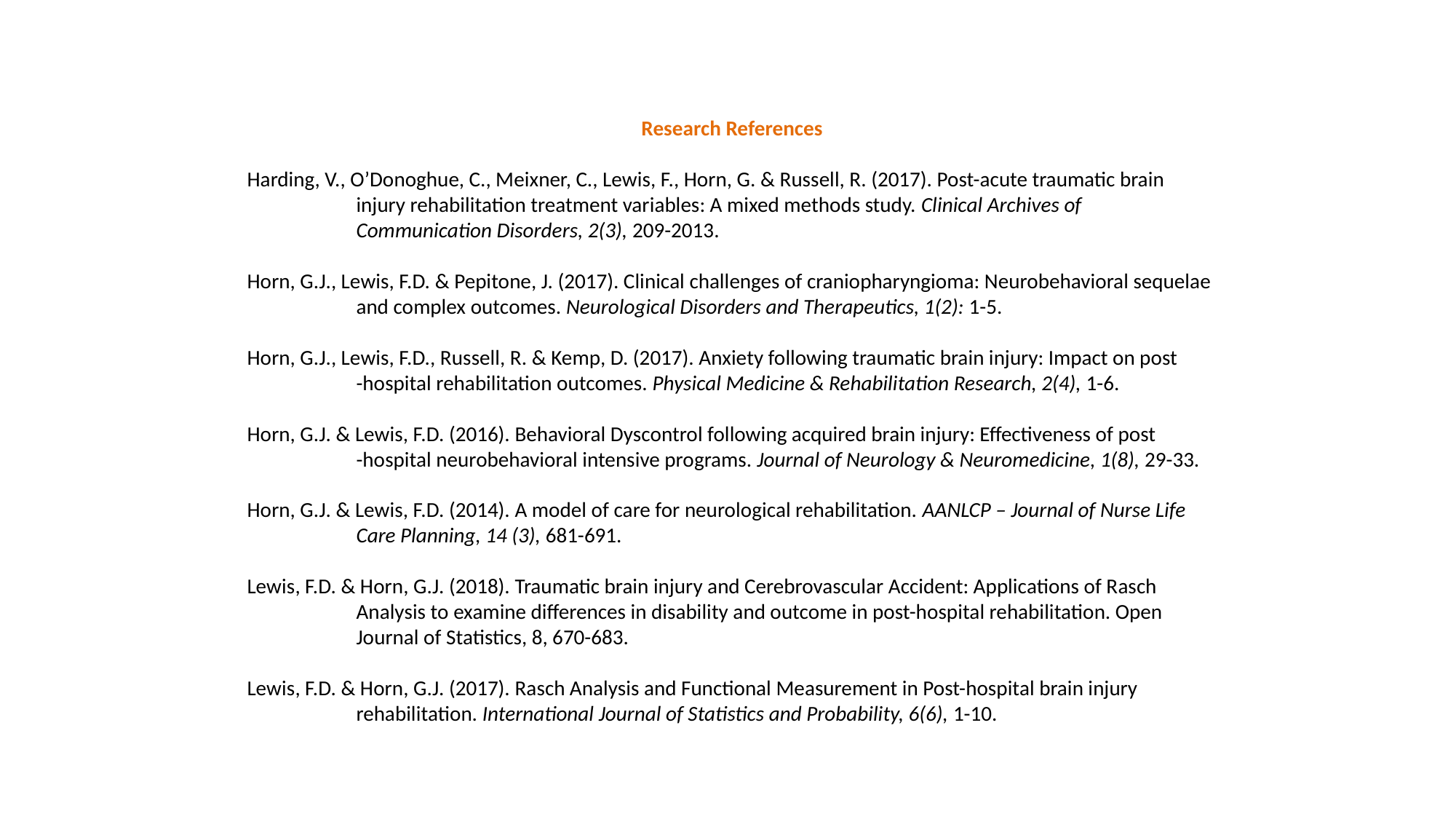

#
Research References

Harding, V., O’Donoghue, C., Meixner, C., Lewis, F., Horn, G. & Russell, R. (2017). Post-acute traumatic brain
	injury rehabilitation treatment variables: A mixed methods study. Clinical Archives of
	Communication Disorders, 2(3), 209-2013.

Horn, G.J., Lewis, F.D. & Pepitone, J. (2017). Clinical challenges of craniopharyngioma: Neurobehavioral sequelae
	and complex outcomes. Neurological Disorders and Therapeutics, 1(2): 1-5.

Horn, G.J., Lewis, F.D., Russell, R. & Kemp, D. (2017). Anxiety following traumatic brain injury: Impact on post
	-hospital rehabilitation outcomes. Physical Medicine & Rehabilitation Research, 2(4), 1-6.

Horn, G.J. & Lewis, F.D. (2016). Behavioral Dyscontrol following acquired brain injury: Effectiveness of post
	-hospital neurobehavioral intensive programs. Journal of Neurology & Neuromedicine, 1(8), 29-33.

Horn, G.J. & Lewis, F.D. (2014). A model of care for neurological rehabilitation. AANLCP – Journal of Nurse Life
	Care Planning, 14 (3), 681-691.

Lewis, F.D. & Horn, G.J. (2018). Traumatic brain injury and Cerebrovascular Accident: Applications of Rasch
	Analysis to examine differences in disability and outcome in post-hospital rehabilitation. Open
	Journal of Statistics, 8, 670-683.

Lewis, F.D. & Horn, G.J. (2017). Rasch Analysis and Functional Measurement in Post-hospital brain injury
	rehabilitation. International Journal of Statistics and Probability, 6(6), 1-10.